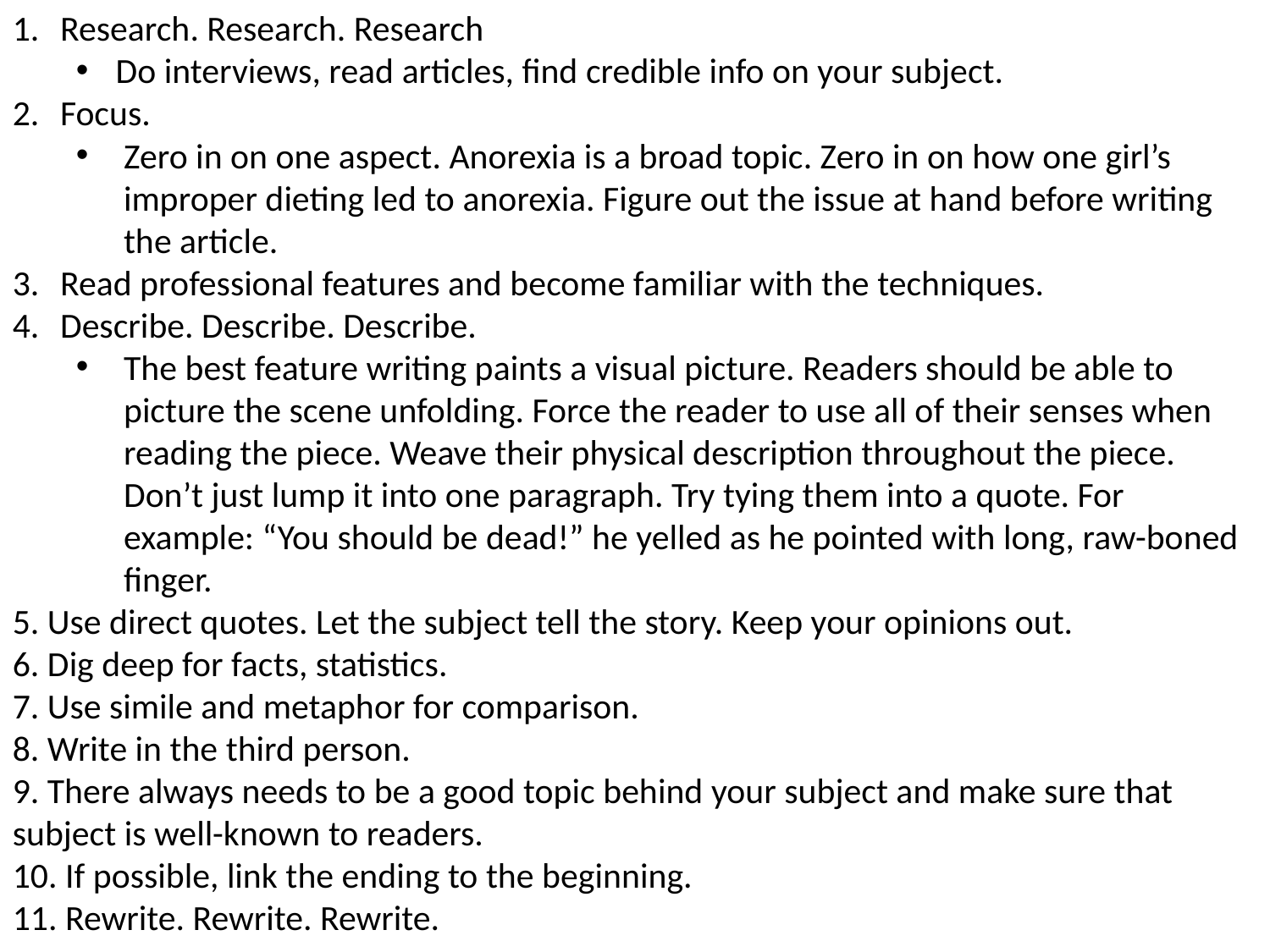

Research. Research. Research
Do interviews, read articles, find credible info on your subject.
Focus.
Zero in on one aspect. Anorexia is a broad topic. Zero in on how one girl’s improper dieting led to anorexia. Figure out the issue at hand before writing the article.
Read professional features and become familiar with the techniques.
Describe. Describe. Describe.
The best feature writing paints a visual picture. Readers should be able to picture the scene unfolding. Force the reader to use all of their senses when reading the piece. Weave their physical description throughout the piece. Don’t just lump it into one paragraph. Try tying them into a quote. For example: “You should be dead!” he yelled as he pointed with long, raw-boned finger.
5. Use direct quotes. Let the subject tell the story. Keep your opinions out.
6. Dig deep for facts, statistics.
7. Use simile and metaphor for comparison.
8. Write in the third person.
9. There always needs to be a good topic behind your subject and make sure that subject is well-known to readers.
10. If possible, link the ending to the beginning.
11. Rewrite. Rewrite. Rewrite.